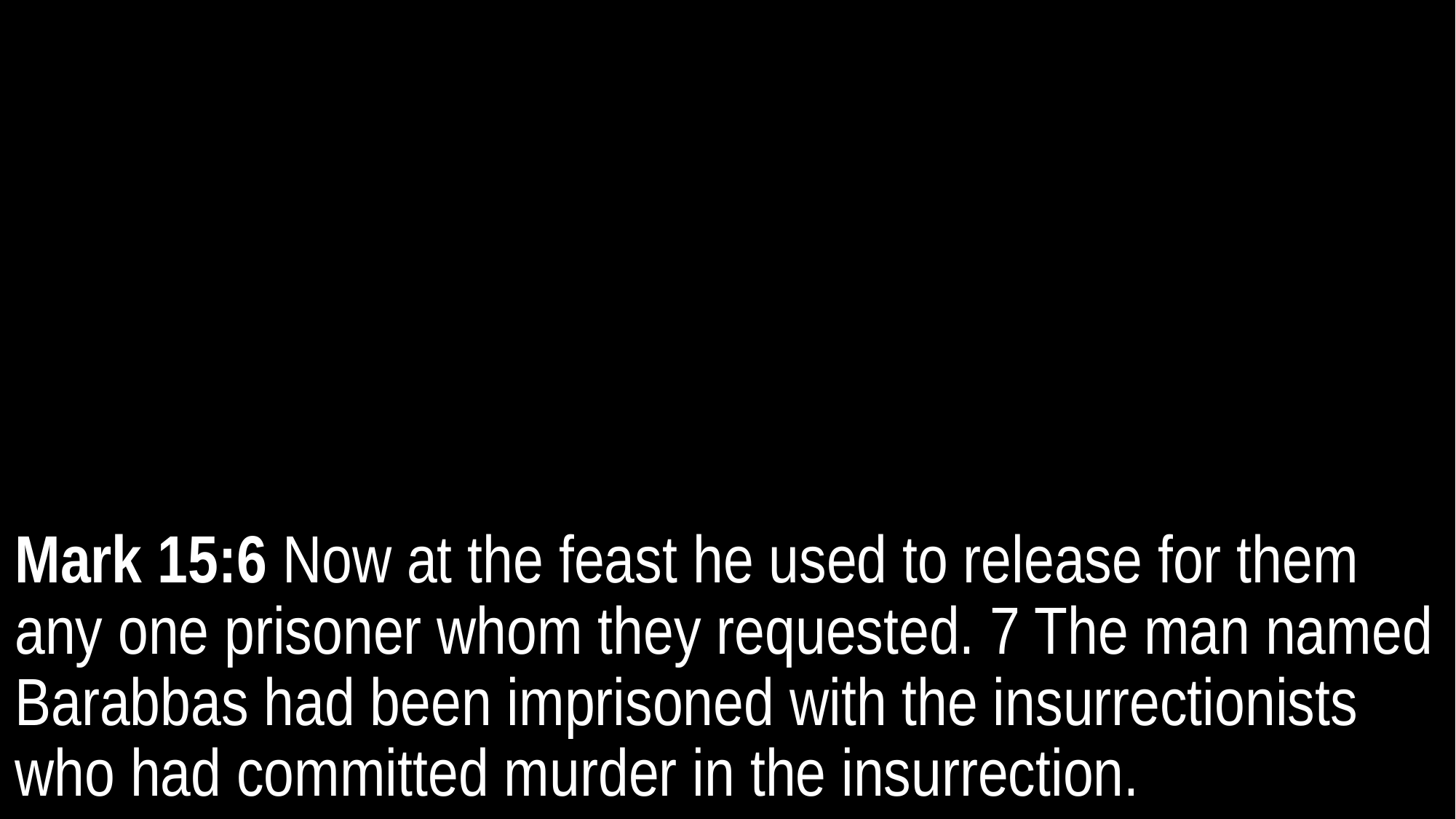

Mark 15:6 Now at the feast he used to release for them any one prisoner whom they requested. 7 The man named Barabbas had been imprisoned with the insurrectionists who had committed murder in the insurrection.